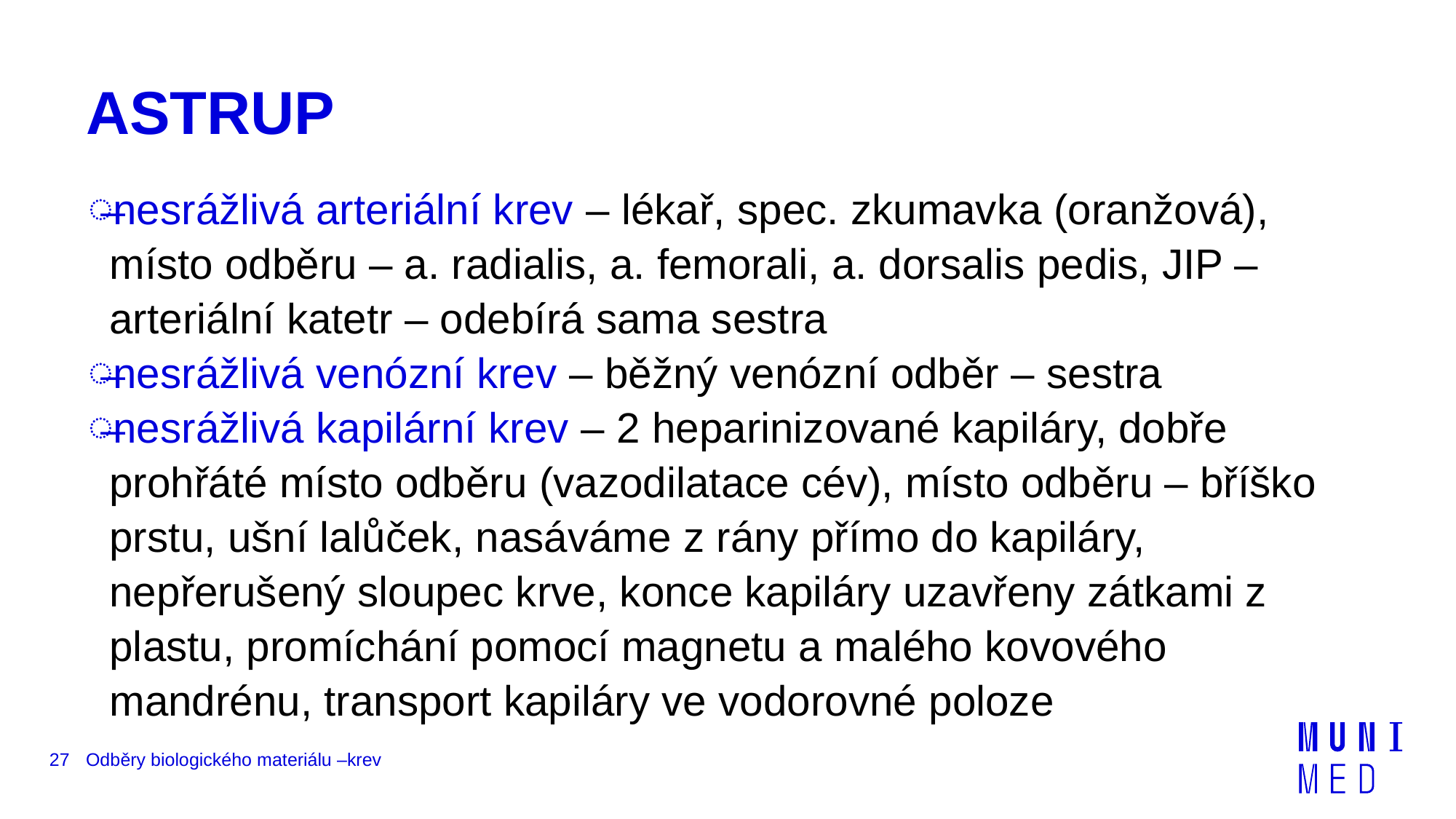

# ASTRUP
nesrážlivá arteriální krev – lékař, spec. zkumavka (oranžová), místo odběru – a. radialis, a. femorali, a. dorsalis pedis, JIP – arteriální katetr – odebírá sama sestra
nesrážlivá venózní krev – běžný venózní odběr – sestra
nesrážlivá kapilární krev – 2 heparinizované kapiláry, dobře prohřáté místo odběru (vazodilatace cév), místo odběru – bříško prstu, ušní lalůček, nasáváme z rány přímo do kapiláry, nepřerušený sloupec krve, konce kapiláry uzavřeny zátkami z plastu, promíchání pomocí magnetu a malého kovového mandrénu, transport kapiláry ve vodorovné poloze

27
Odběry biologického materiálu –krev